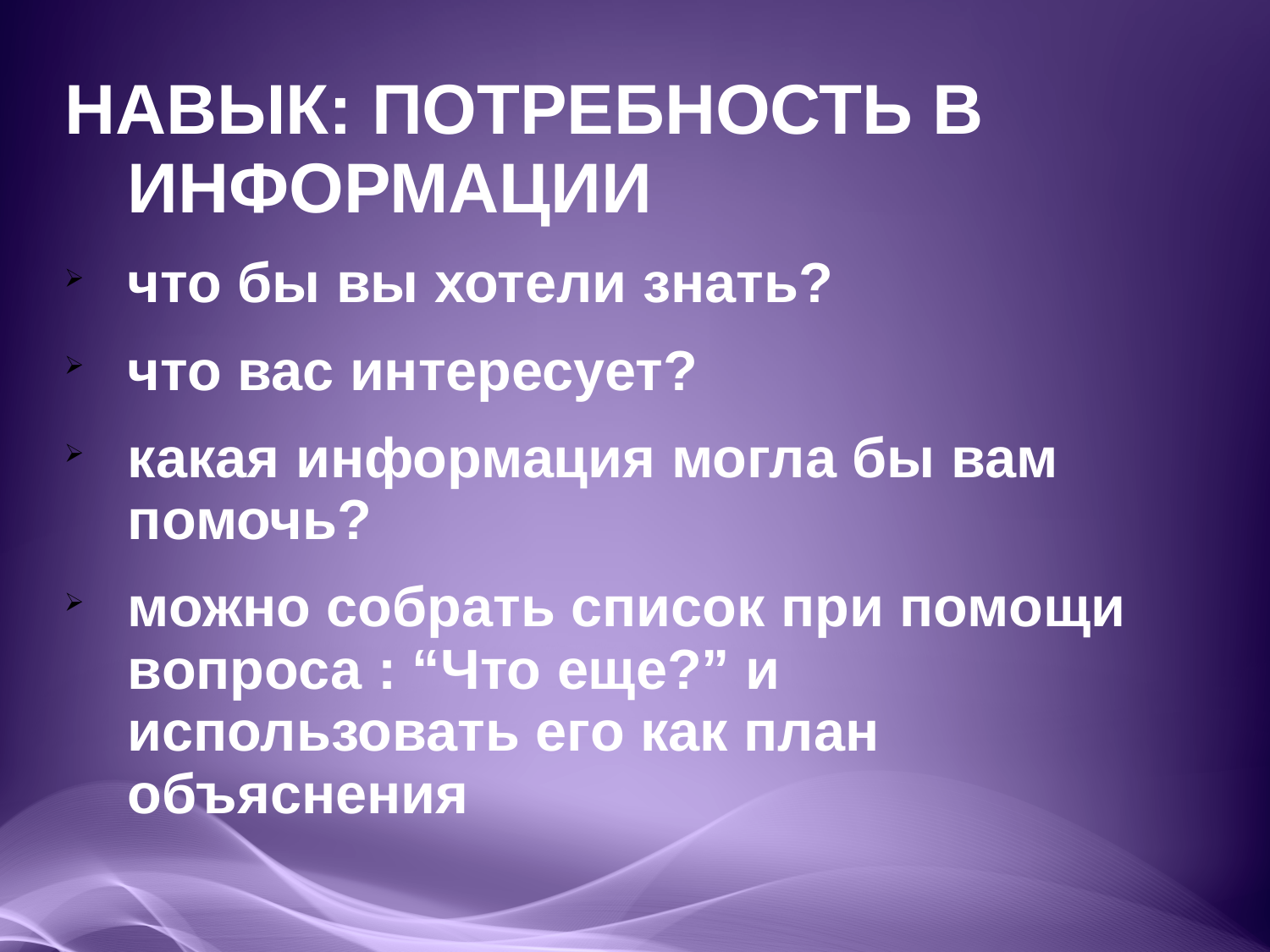

НАВЫК: ПОТРЕБНОСТЬ В ИНФОРМАЦИИ
что бы вы хотели знать?
что вас интересует?
какая информация могла бы вам помочь?
можно собрать список при помощи вопроса : “Что еще?” и использовать его как план объяснения